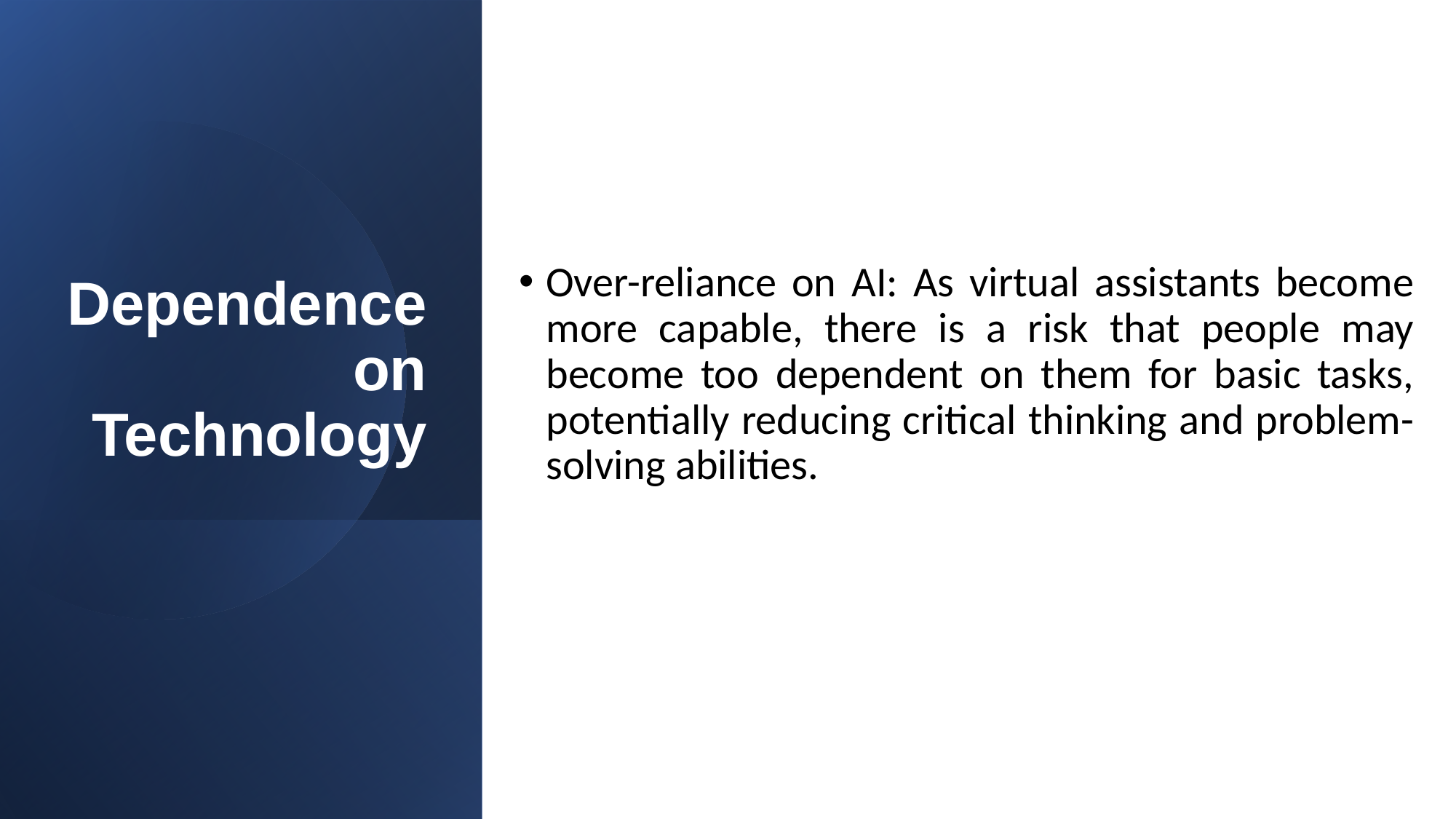

Over-reliance on AI: As virtual assistants become more capable, there is a risk that people may become too dependent on them for basic tasks, potentially reducing critical thinking and problem-solving abilities.

# Dependence on Technology